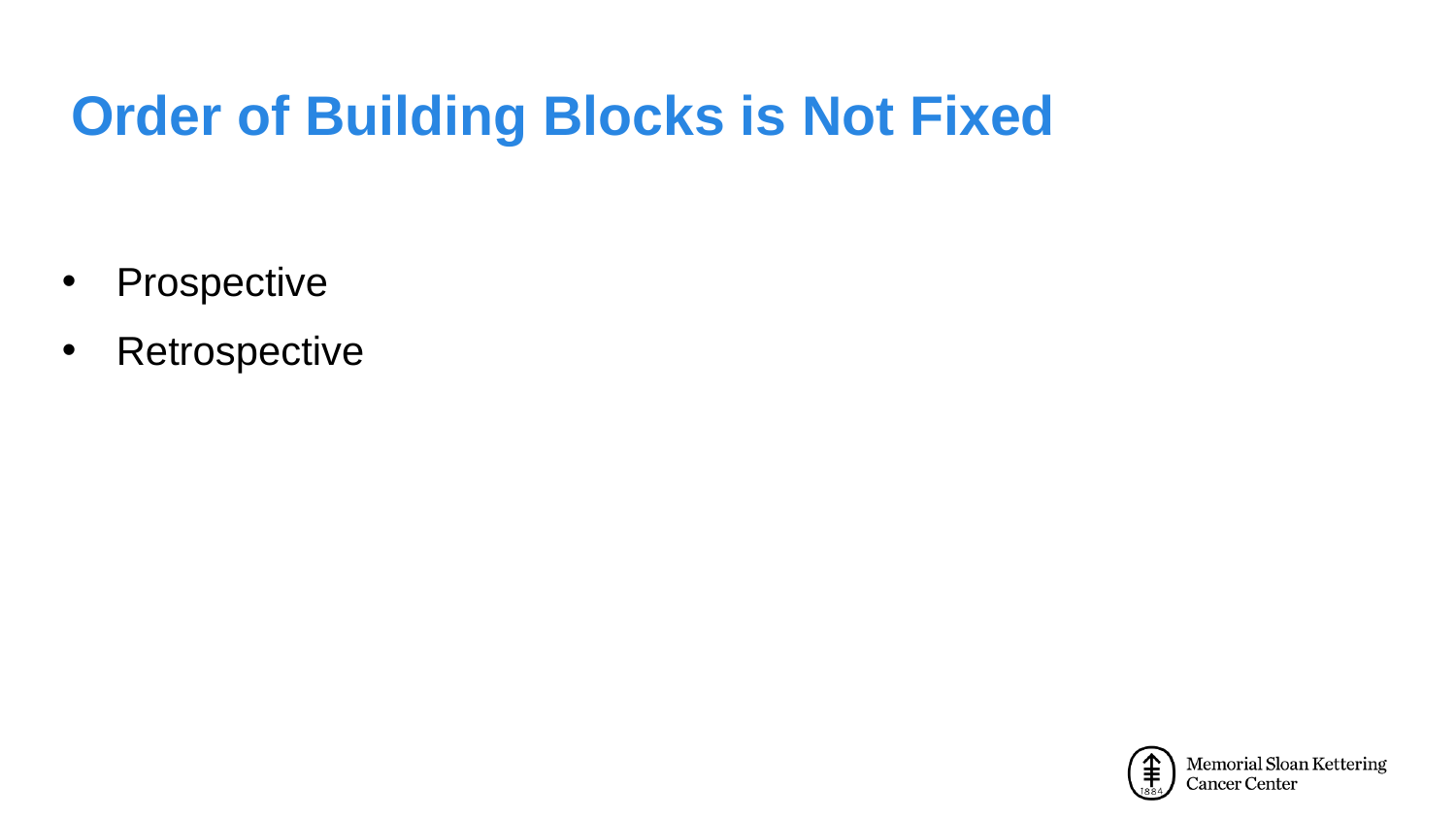

# Order of Building Blocks is Not Fixed

Prospective
Retrospective